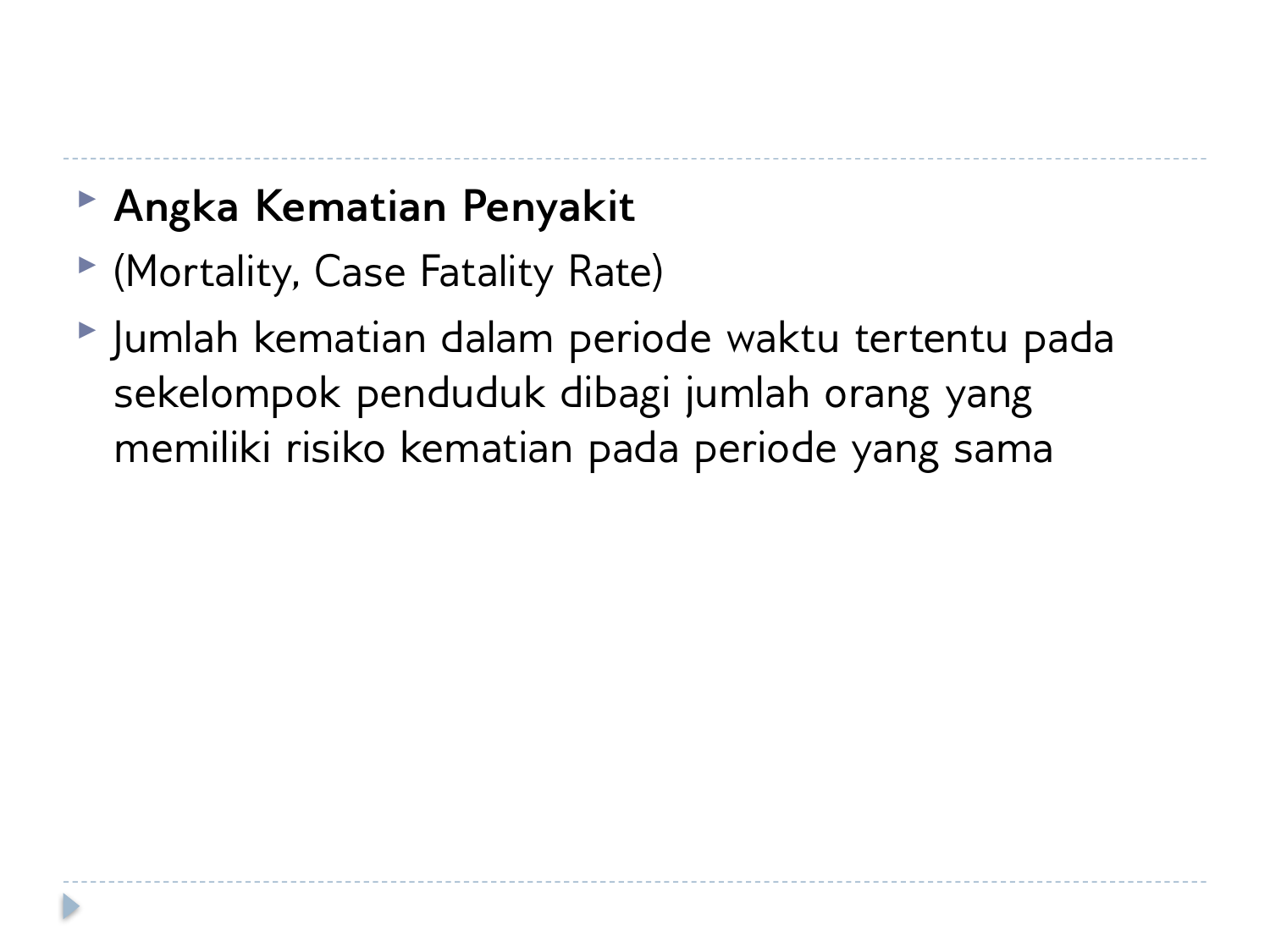

#
Angka Kematian Penyakit
(Mortality, Case Fatality Rate)
Jumlah kematian dalam periode waktu tertentu pada sekelompok penduduk dibagi jumlah orang yang memiliki risiko kematian pada periode yang sama